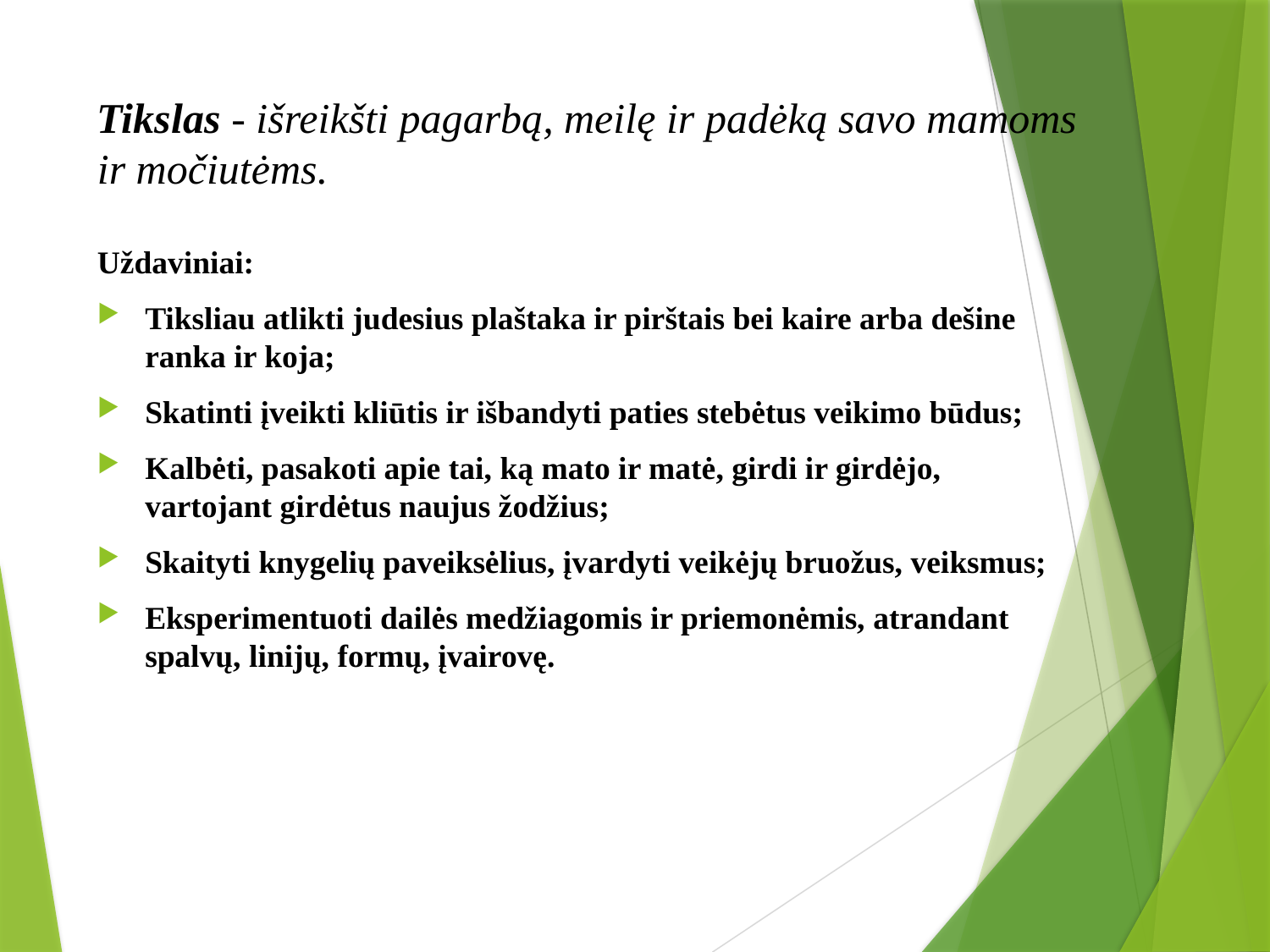

# Tikslas - išreikšti pagarbą, meilę ir padėką savo mamoms ir močiutėms.
Uždaviniai:
Tiksliau atlikti judesius plaštaka ir pirštais bei kaire arba dešine ranka ir koja;
Skatinti įveikti kliūtis ir išbandyti paties stebėtus veikimo būdus;
Kalbėti, pasakoti apie tai, ką mato ir matė, girdi ir girdėjo, vartojant girdėtus naujus žodžius;
Skaityti knygelių paveiksėlius, įvardyti veikėjų bruožus, veiksmus;
Eksperimentuoti dailės medžiagomis ir priemonėmis, atrandant spalvų, linijų, formų, įvairovę.